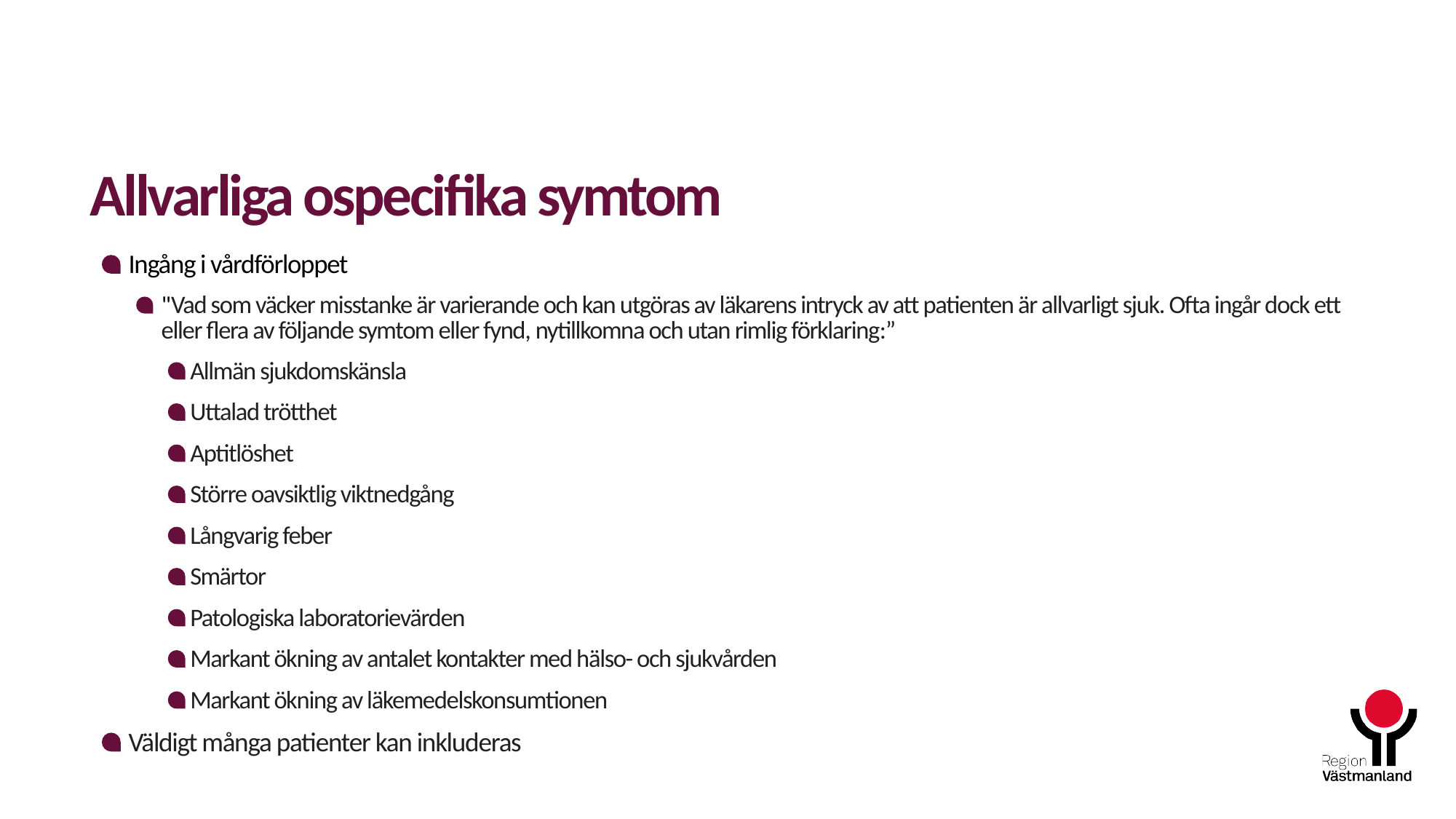

# Allvarliga ospecifika symtom
Ingång i vårdförloppet
"Vad som väcker misstanke är varierande och kan utgöras av läkarens intryck av att patienten är allvarligt sjuk. Ofta ingår dock ett eller flera av följande symtom eller fynd, nytillkomna och utan rimlig förklaring:”
Allmän sjukdomskänsla
Uttalad trötthet
Aptitlöshet
Större oavsiktlig viktnedgång
Långvarig feber
Smärtor
Patologiska laboratorievärden
Markant ökning av antalet kontakter med hälso- och sjukvården
Markant ökning av läkemedelskonsumtionen
Väldigt många patienter kan inkluderas